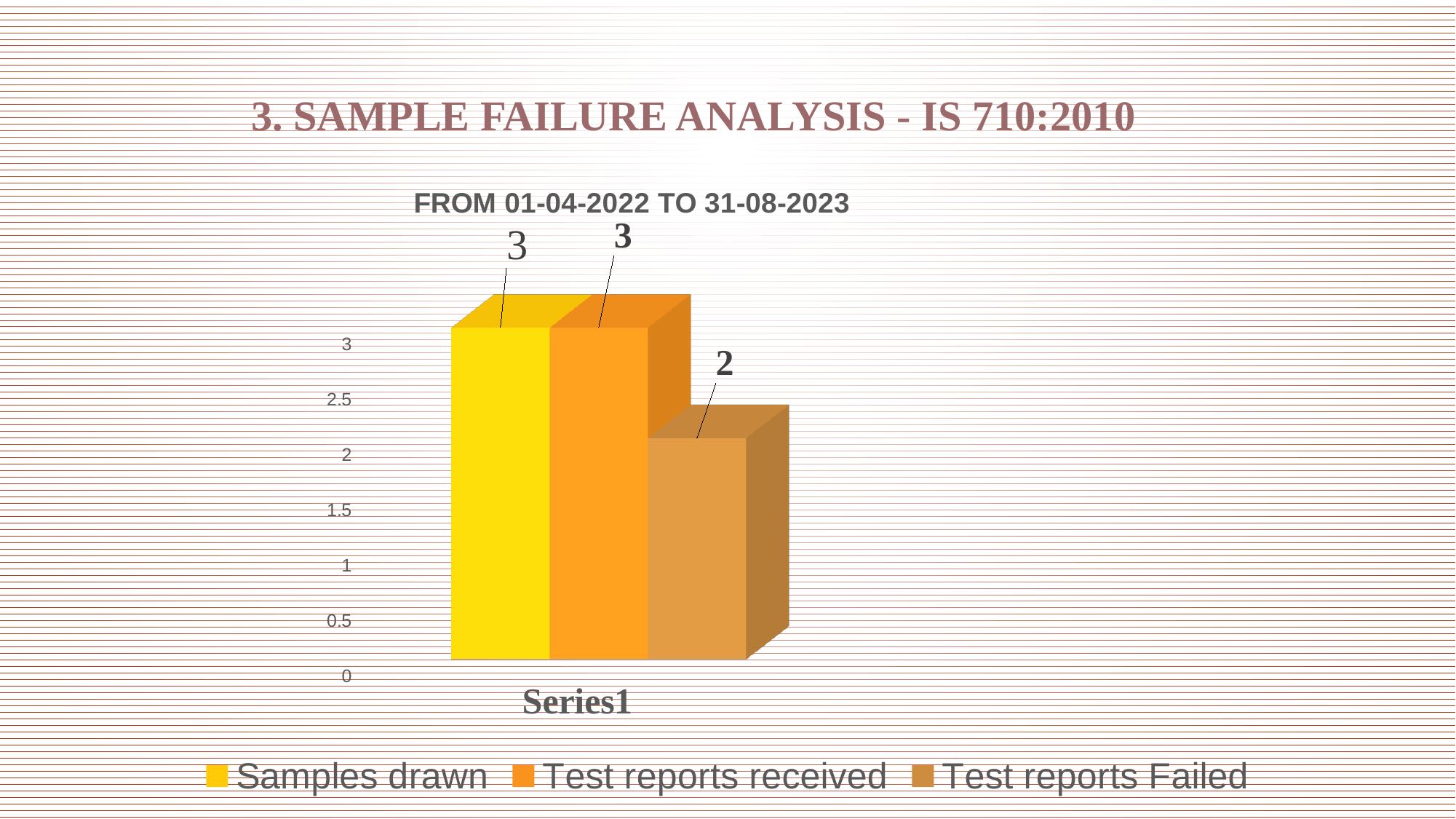

3. SAMPLE FAILURE ANALYSIS - IS 710:2010

[unsupported chart]